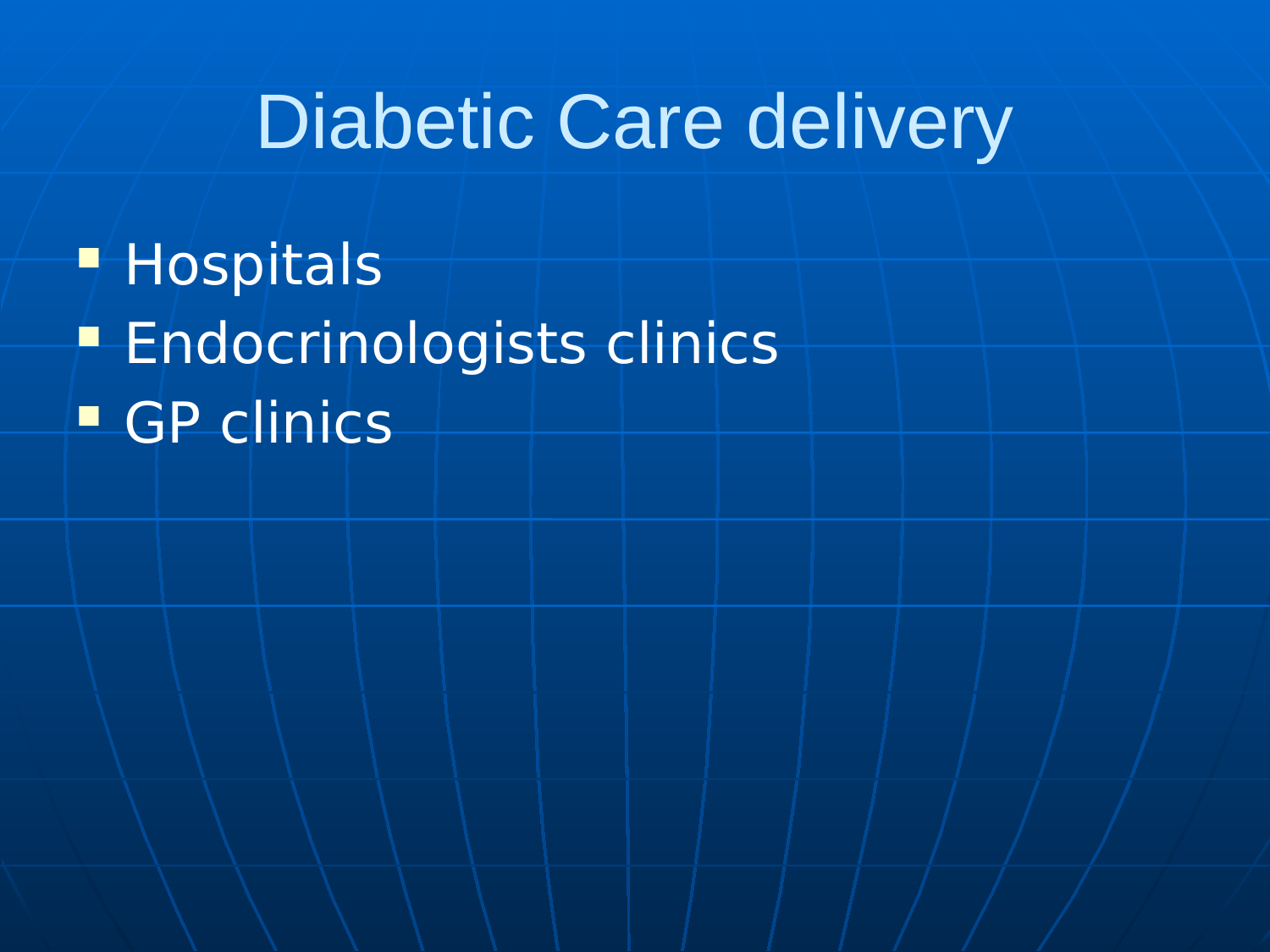

# Diabetic Care delivery
Hospitals
Endocrinologists clinics
GP clinics